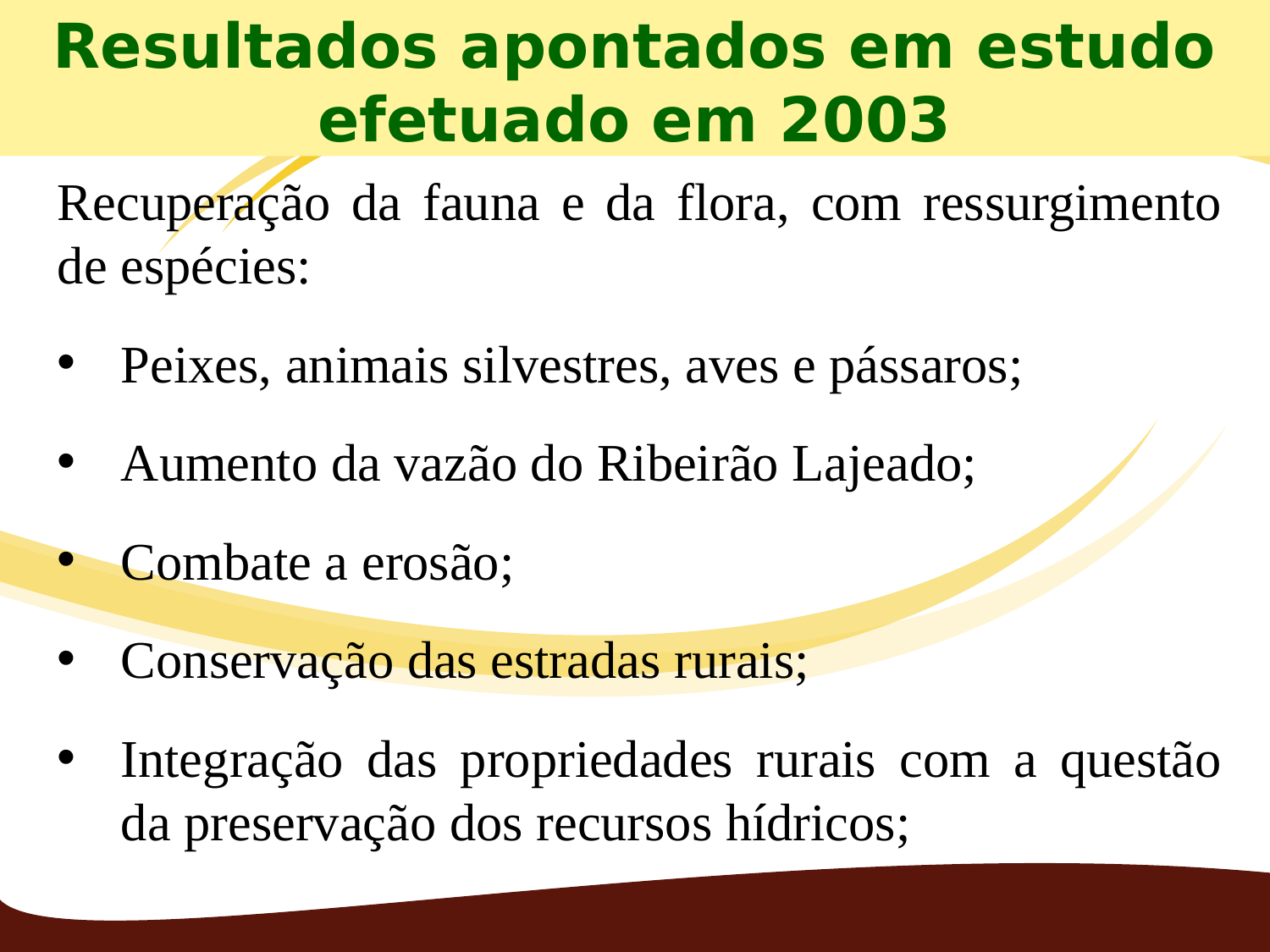

Resultados apontados em estudo efetuado em 2003
Recuperação da fauna e da flora, com ressurgimento de espécies:
Peixes, animais silvestres, aves e pássaros;
Aumento da vazão do Ribeirão Lajeado;
Combate a erosão;
Conservação das estradas rurais;
Integração das propriedades rurais com a questão da preservação dos recursos hídricos;